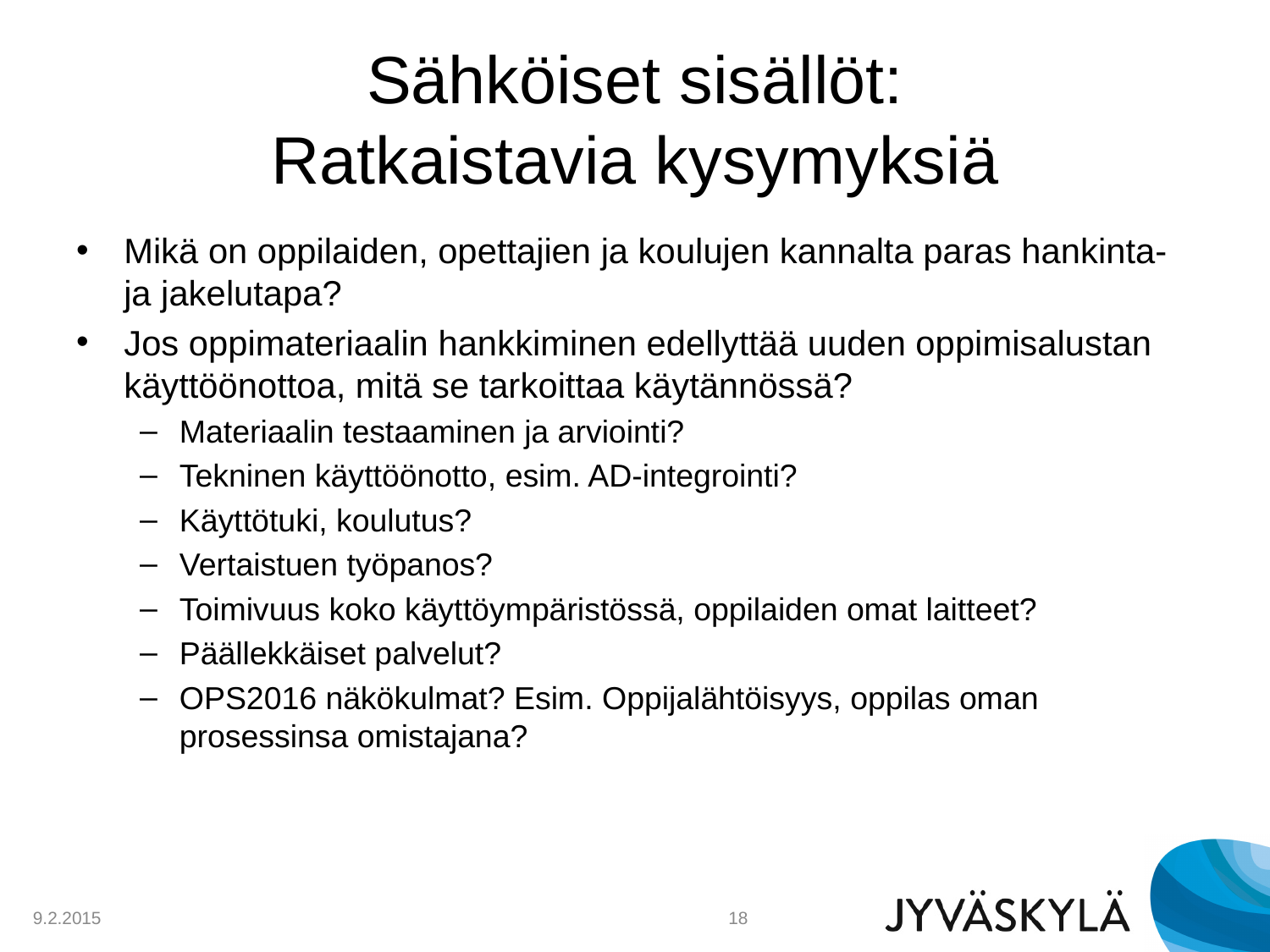

# Sähköiset sisällöt: Ratkaistavia kysymyksiä
Mikä on oppilaiden, opettajien ja koulujen kannalta paras hankinta- ja jakelutapa?
Jos oppimateriaalin hankkiminen edellyttää uuden oppimisalustan käyttöönottoa, mitä se tarkoittaa käytännössä?
Materiaalin testaaminen ja arviointi?
Tekninen käyttöönotto, esim. AD-integrointi?
Käyttötuki, koulutus?
Vertaistuen työpanos?
Toimivuus koko käyttöympäristössä, oppilaiden omat laitteet?
Päällekkäiset palvelut?
OPS2016 näkökulmat? Esim. Oppijalähtöisyys, oppilas oman prosessinsa omistajana?
9.2.2015

18